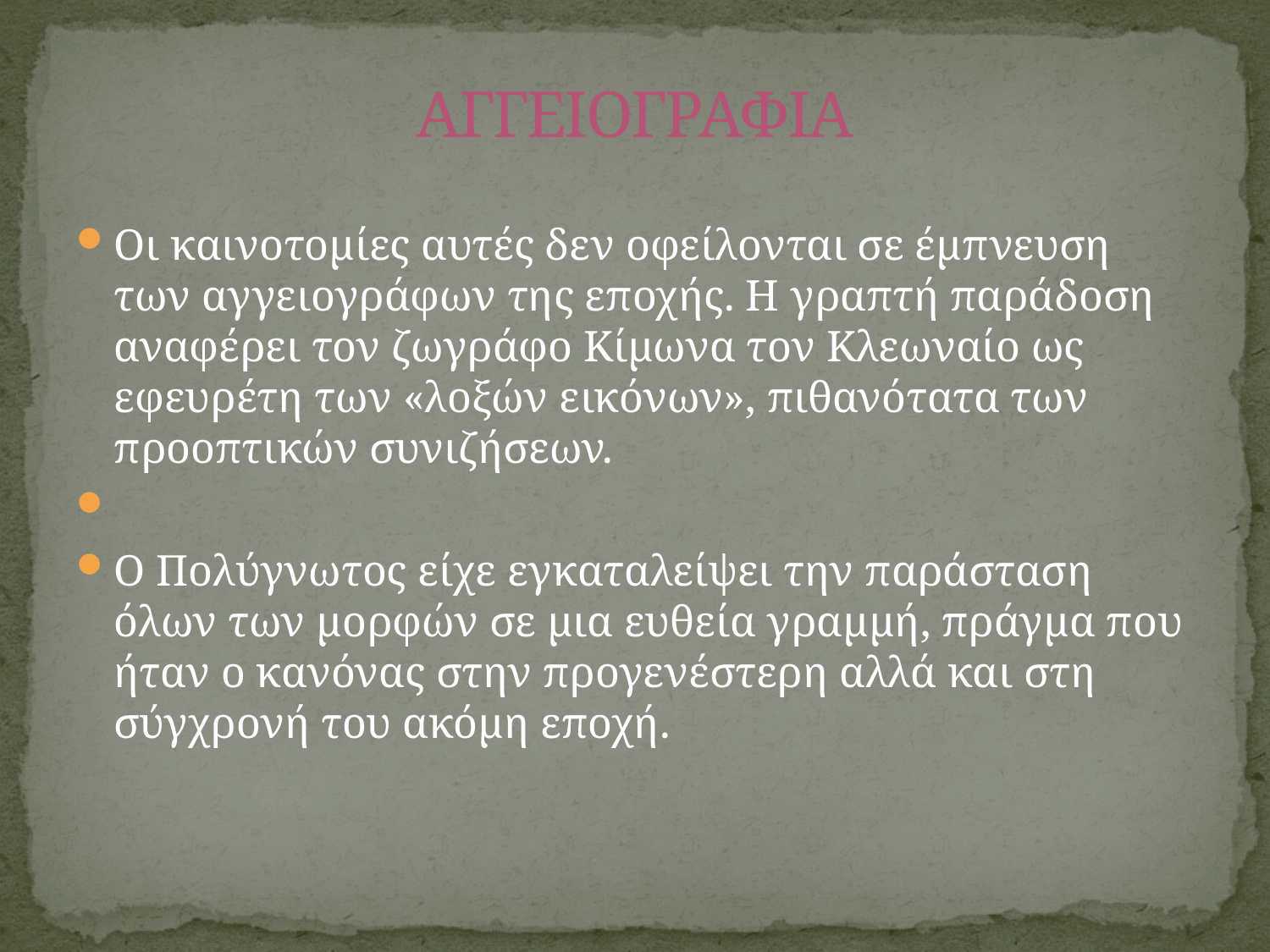

# ΑΓΓΕΙΟΓΡΑΦΙΑ
Οι καινοτομίες αυτές δεν οφείλονται σε έμπνευση των αγγειογράφων της εποχής. Η γραπτή παράδοση αναφέρει τον ζωγράφο Κίμωνα τον Κλεωναίο ως εφευρέτη των «λοξών εικόνων», πιθανότατα των προοπτικών συνιζήσεων.

Ο Πολύγνωτος είχε εγκαταλείψει την παράσταση όλων των μορφών σε μια ευθεία γραμμή, πράγμα που ήταν ο κανόνας στην προγενέστερη αλλά και στη σύγχρονή του ακόμη εποχή.